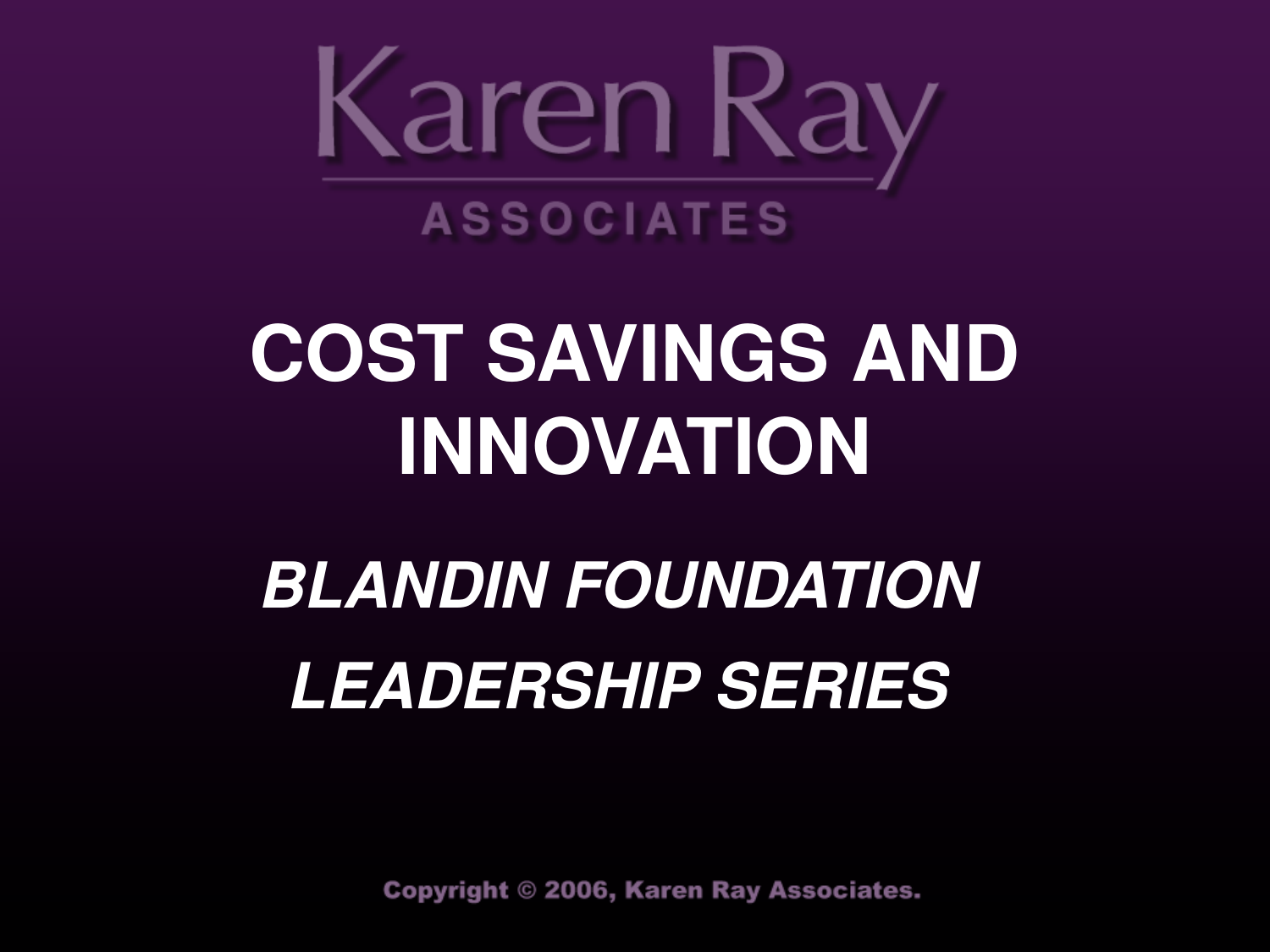

BLANDIN FOUNDATION
LEADERSHIP SERIES

# COST SAVINGS AND INNOVATION